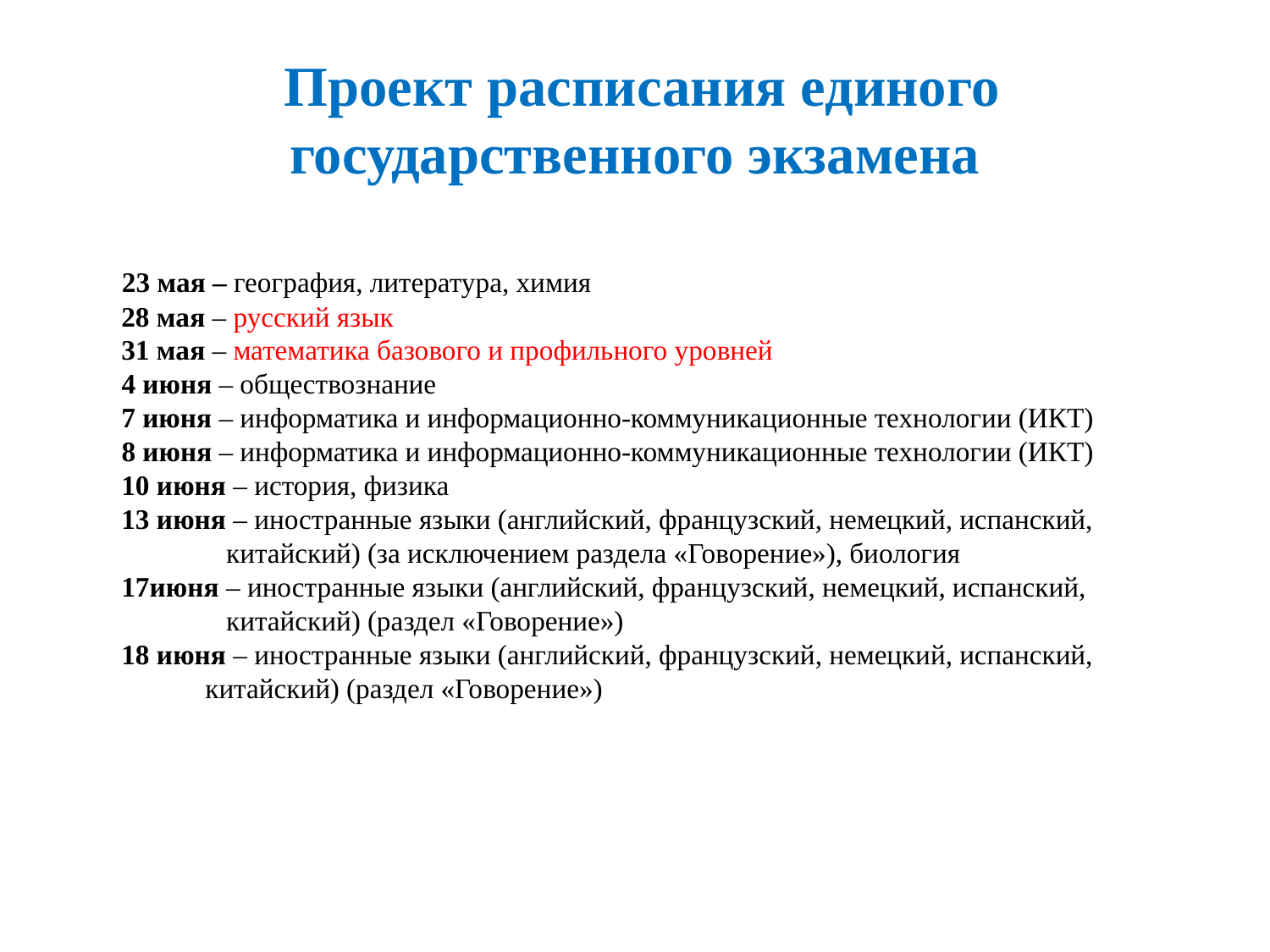

# Проект расписания единого государственного экзамена
 
  23 мая – география, литература, химия
  28 мая – русский язык
  31 мая – математика базового и профильного уровней
  4 июня – обществознание
  7 июня – информатика и информационно-коммуникационные технологии (ИКТ)
  8 июня – информатика и информационно-коммуникационные технологии (ИКТ)
  10 июня – история, физика
  13 июня – иностранные языки (английский, французский, немецкий, испанский,
                 китайский) (за исключением раздела «Говорение»), биология
  17июня – иностранные языки (английский, французский, немецкий, испанский,
                 китайский) (раздел «Говорение»)
  18 июня – иностранные языки (английский, французский, немецкий, испанский,
              китайский) (раздел «Говорение»)